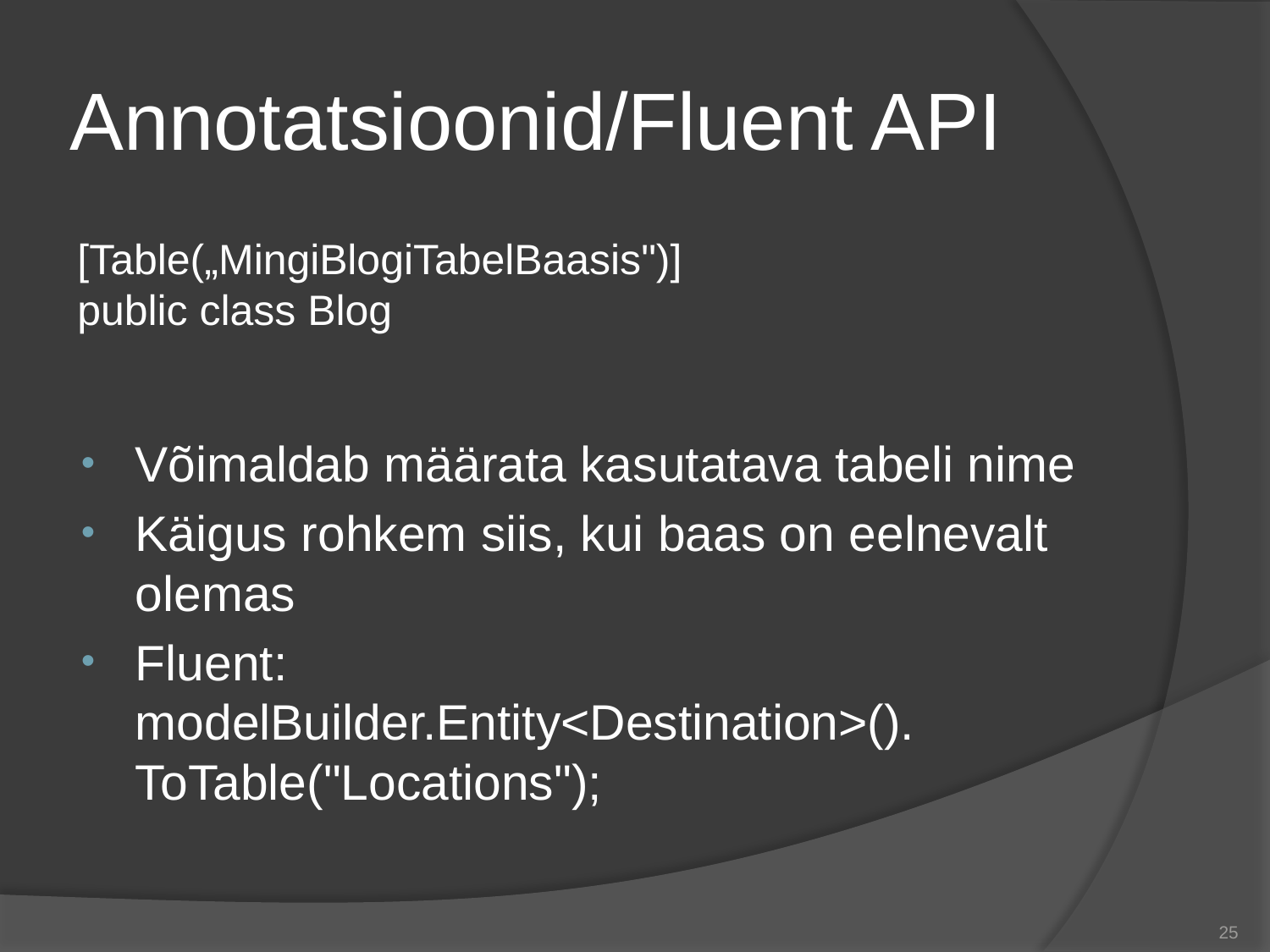

# Annotatsioonid/Fluent API
[Table(„MingiBlogiTabelBaasis")]
public class Blog
Võimaldab määrata kasutatava tabeli nime
Käigus rohkem siis, kui baas on eelnevalt olemas
Fluent:
modelBuilder.Entity<Destination>(). ToTable("Locations");
25